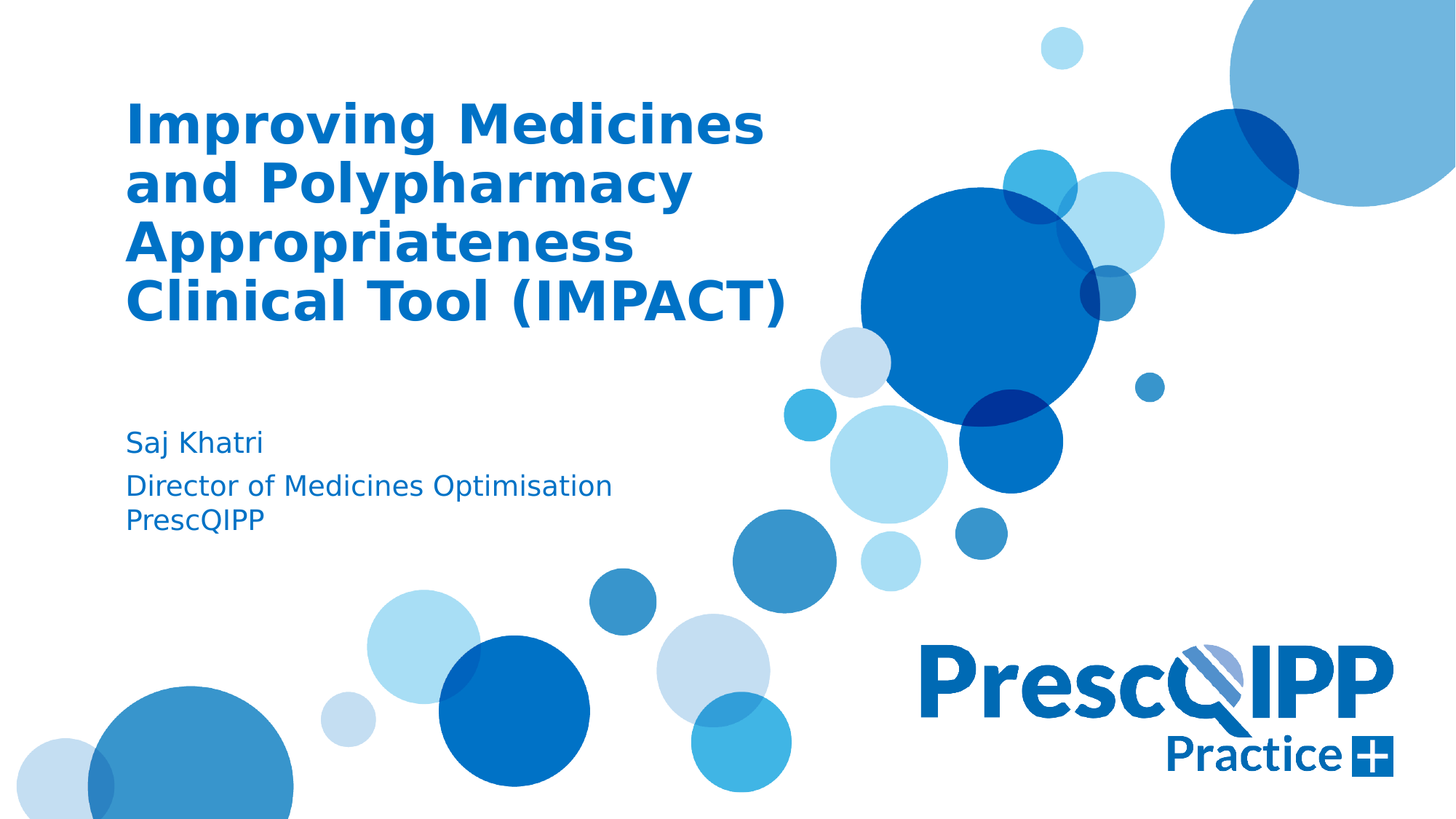

# Improving Medicines and Polypharmacy Appropriateness Clinical Tool (IMPACT)

Saj Khatri

Director of Medicines Optimisation
PrescQIPP